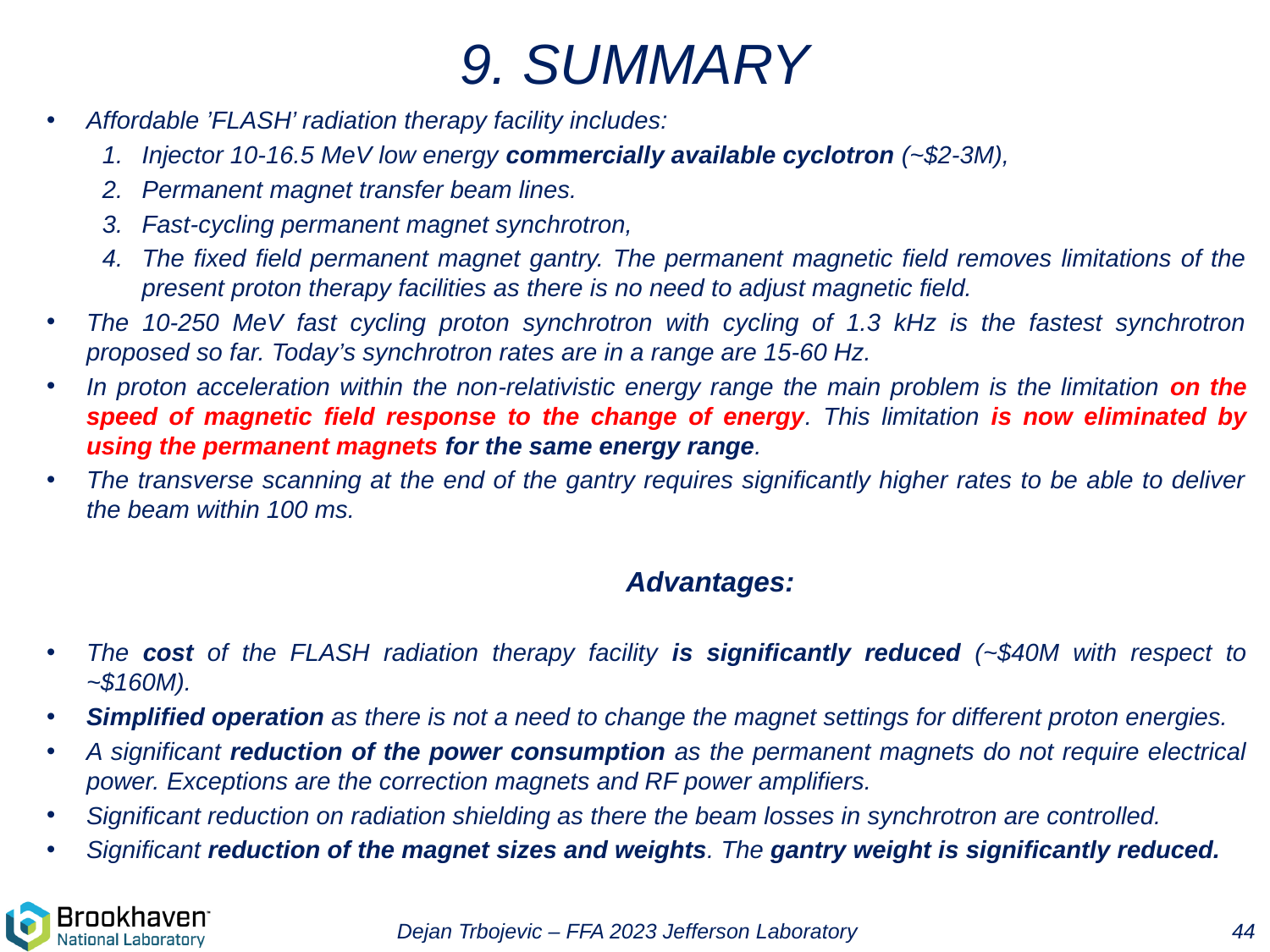

# 9. SUMMARY
Affordable ’FLASH’ radiation therapy facility includes:
Injector 10-16.5 MeV low energy commercially available cyclotron (~$2-3M),
Permanent magnet transfer beam lines.
Fast-cycling permanent magnet synchrotron,
The fixed field permanent magnet gantry. The permanent magnetic field removes limitations of the present proton therapy facilities as there is no need to adjust magnetic field.
The 10-250 MeV fast cycling proton synchrotron with cycling of 1.3 kHz is the fastest synchrotron proposed so far. Today’s synchrotron rates are in a range are 15-60 Hz.
In proton acceleration within the non-relativistic energy range the main problem is the limitation on the speed of magnetic field response to the change of energy. This limitation is now eliminated by using the permanent magnets for the same energy range.
The transverse scanning at the end of the gantry requires significantly higher rates to be able to deliver the beam within 100 ms.

	Advantages:

The cost of the FLASH radiation therapy facility is significantly reduced (~$40M with respect to ~$160M).
Simplified operation as there is not a need to change the magnet settings for different proton energies.
A significant reduction of the power consumption as the permanent magnets do not require electrical power. Exceptions are the correction magnets and RF power amplifiers.
Significant reduction on radiation shielding as there the beam losses in synchrotron are controlled.
Significant reduction of the magnet sizes and weights. The gantry weight is significantly reduced.
Dejan Trbojevic – FFA 2023 Jefferson Laboratory
44